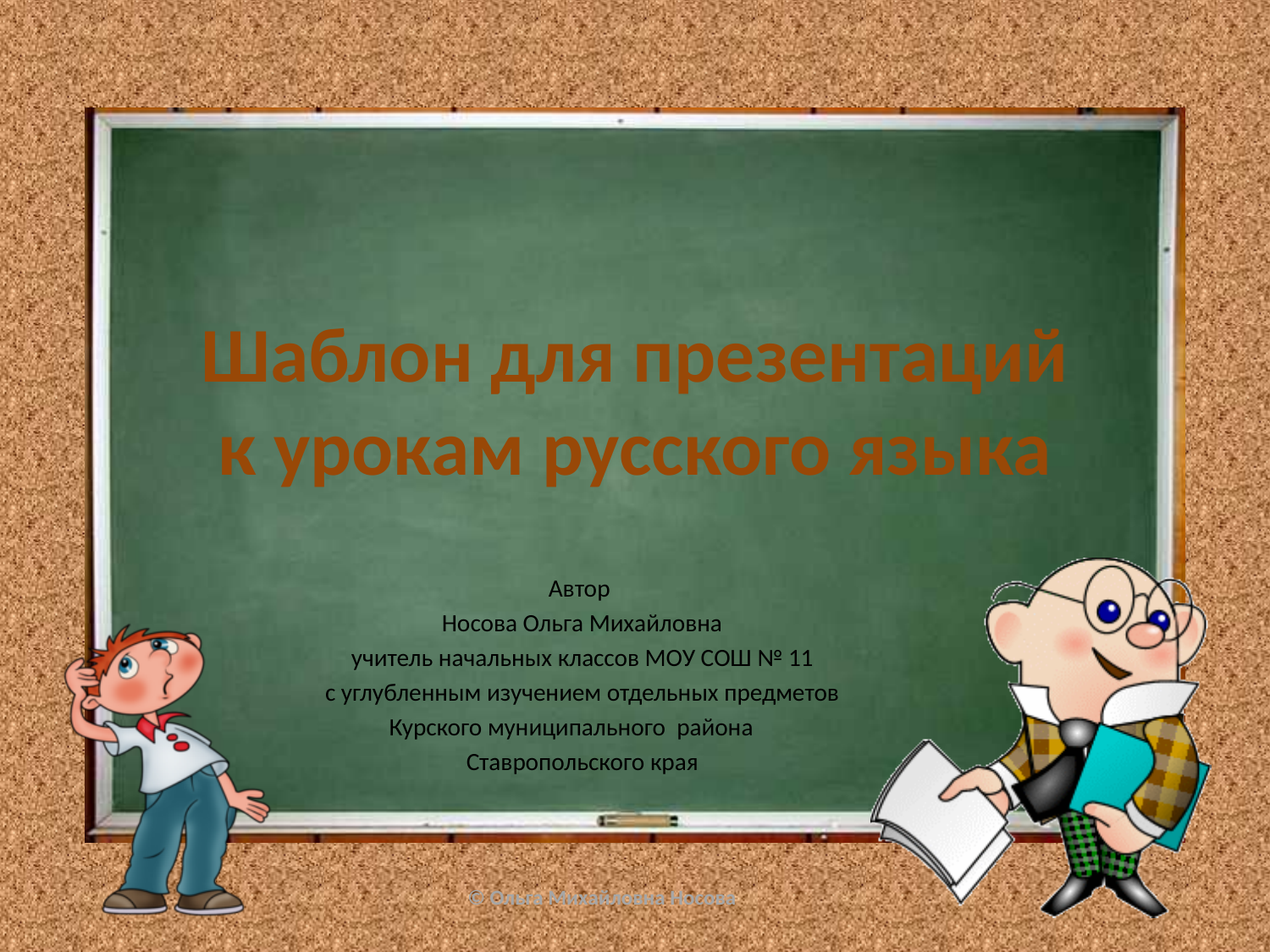

# Шаблон для презентаций к урокам русского языка
Автор
Носова Ольга Михайловна
учитель начальных классов МОУ СОШ № 11
с углубленным изучением отдельных предметов
Курского муниципального  района
Ставропольского края